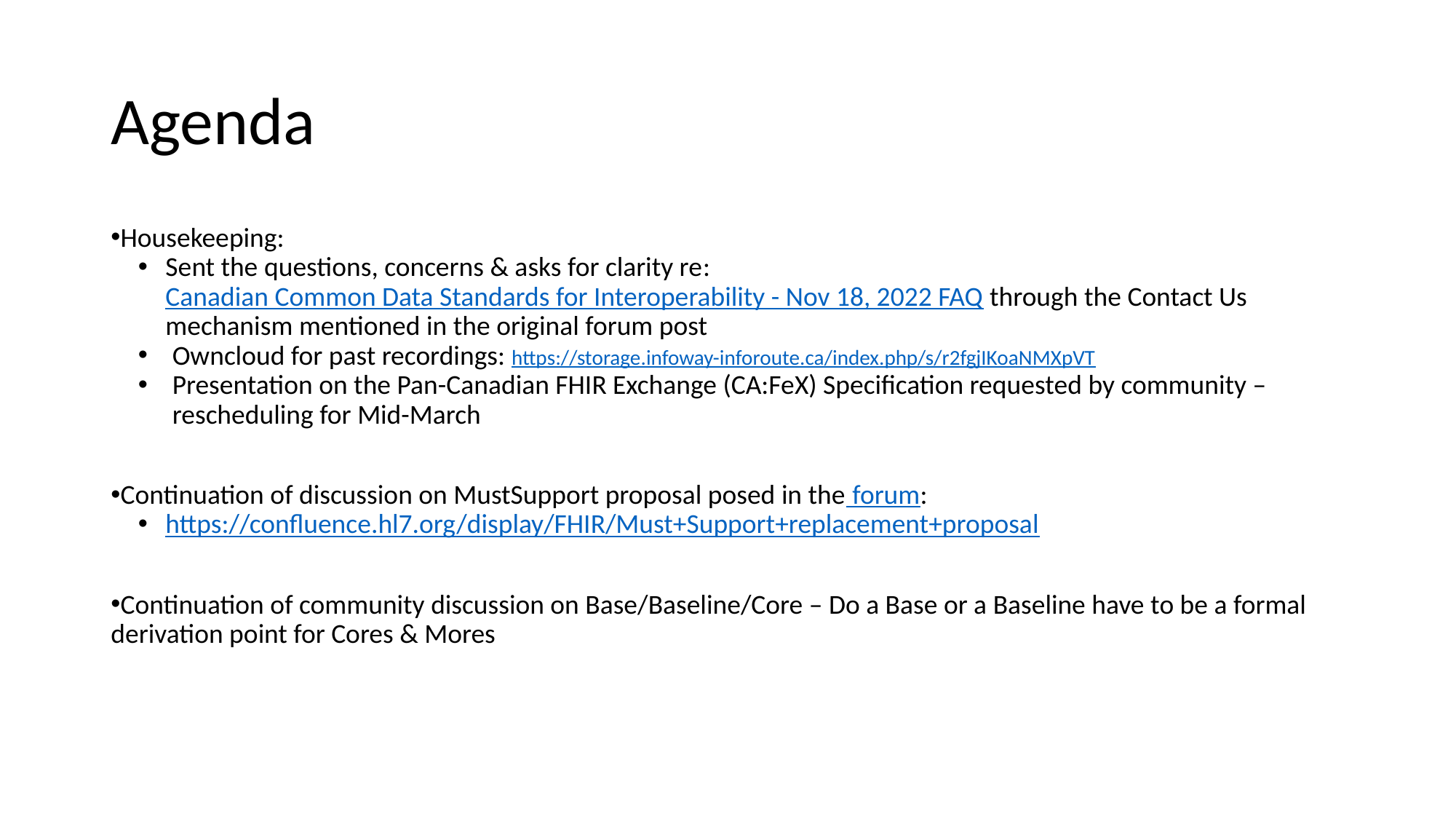

# Agenda
Housekeeping:
Sent the questions, concerns & asks for clarity re: Canadian Common Data Standards for Interoperability - Nov 18, 2022 FAQ through the Contact Us mechanism mentioned in the original forum post
Owncloud for past recordings: https://storage.infoway-inforoute.ca/index.php/s/r2fgjIKoaNMXpVT
Presentation on the Pan-Canadian FHIR Exchange (CA:FeX) Specification requested by community – rescheduling for Mid-March

Continuation of discussion on MustSupport proposal posed in the forum:
https://confluence.hl7.org/display/FHIR/Must+Support+replacement+proposal

Continuation of community discussion on Base/Baseline/Core – Do a Base or a Baseline have to be a formal derivation point for Cores & Mores